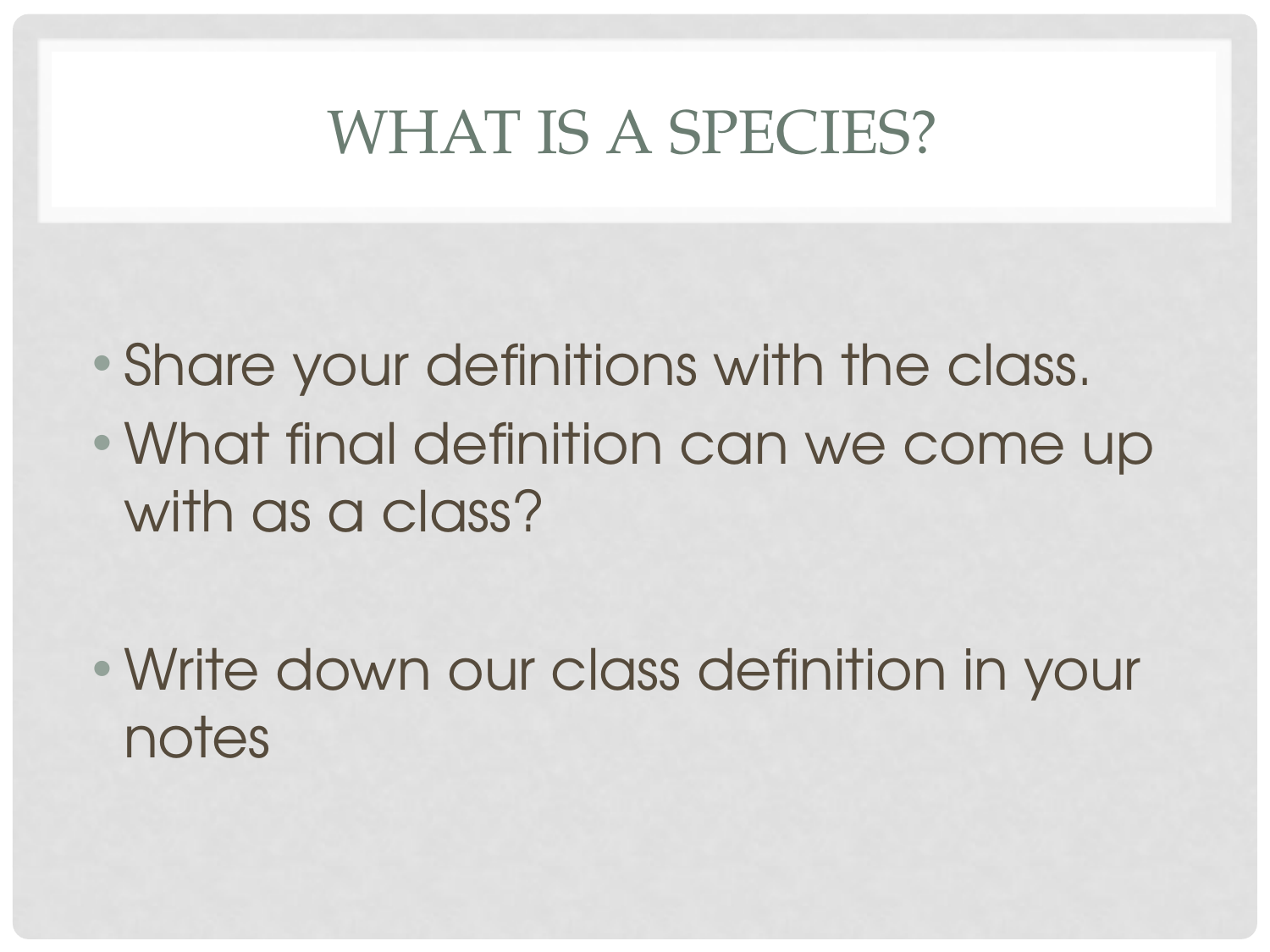

# What is a Species?

Share your definitions with the class.
What final definition can we come up with as a class?

Write down our class definition in your notes